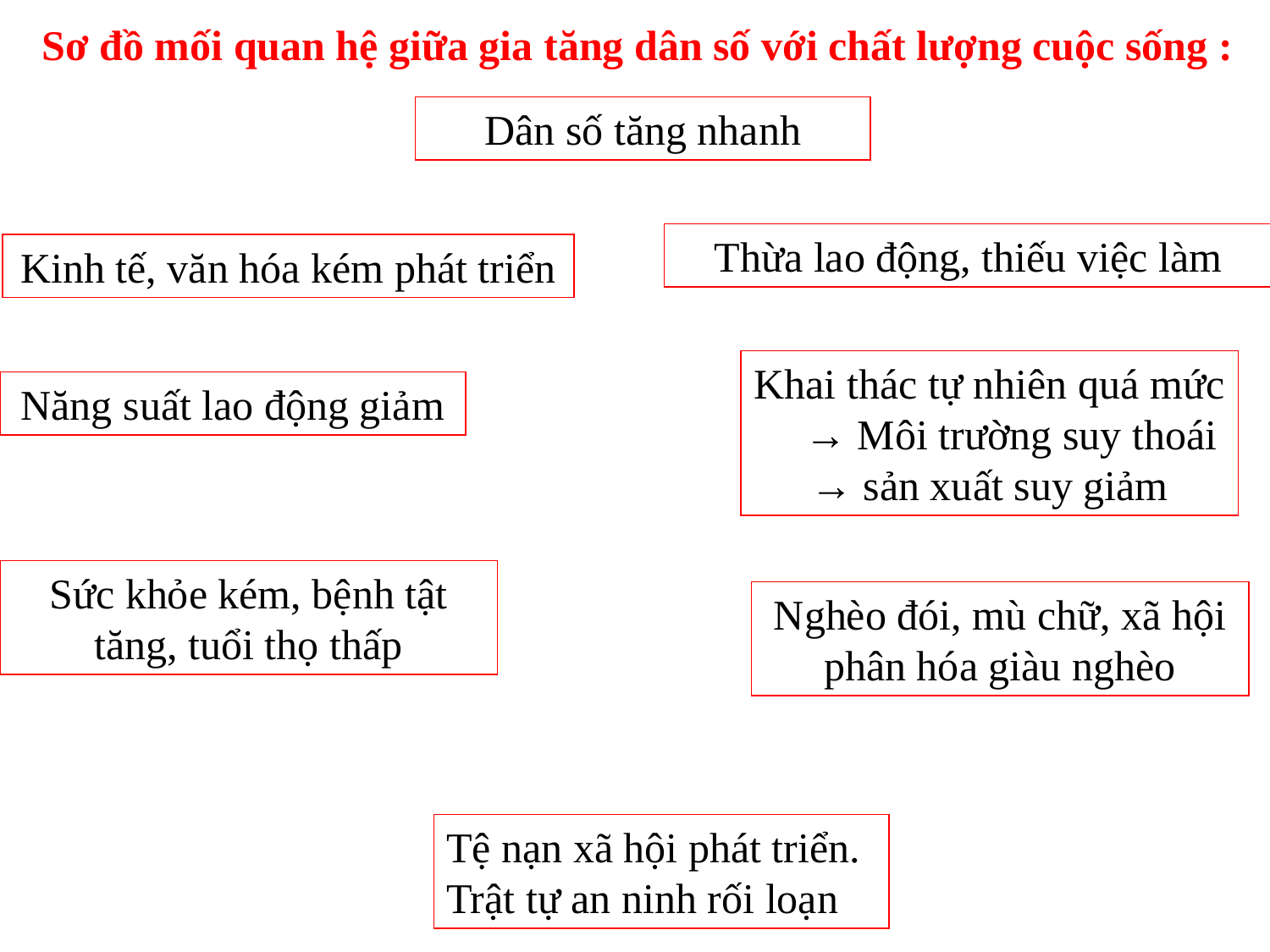

Sơ đồ mối quan hệ giữa gia tăng dân số với chất lượng cuộc sống :
Dân số tăng nhanh
Thừa lao động, thiếu việc làm
Kinh tế, văn hóa kém phát triển
Khai thác tự nhiên quá mức     → Môi trường suy thoái → sản xuất suy giảm
Năng suất lao động giảm
Sức khỏe kém, bệnh tật tăng, tuổi thọ thấp
Nghèo đói, mù chữ, xã hội phân hóa giàu nghèo
Tệ nạn xã hội phát triển. Trật tự an ninh rối loạn